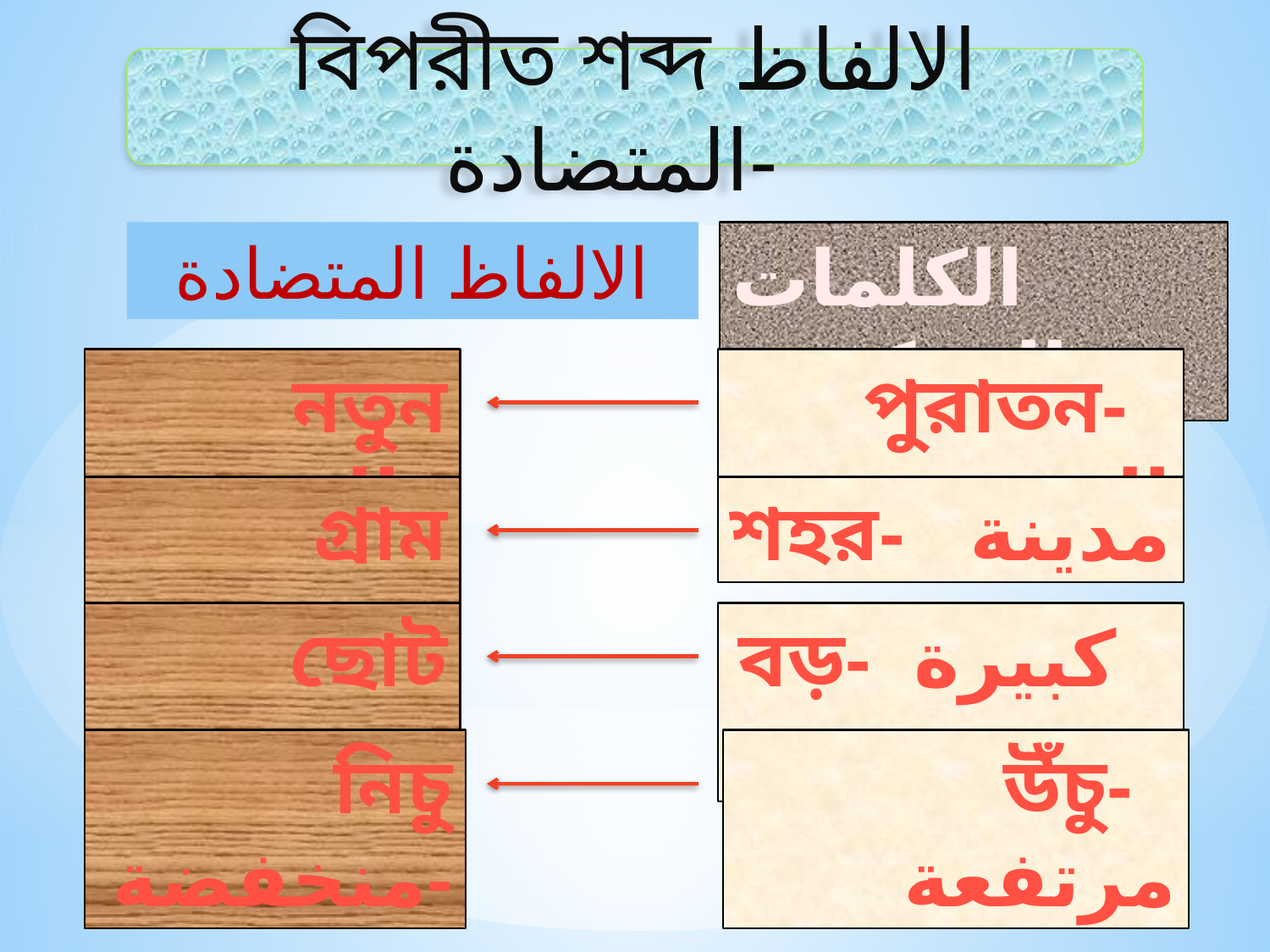

বিপরীত শব্দ الالفاظ المتضادة-
الالفاظ المتضادة
الكلمات المذكورة
নতুন الجديد-
পুরাতন-   القديم
গ্রাম قرية-
শহর-   مدينة
ছোট صغيرة-
বড়-  كبيرة
নিচু منخفضة-
উঁচু-   مرتفعة